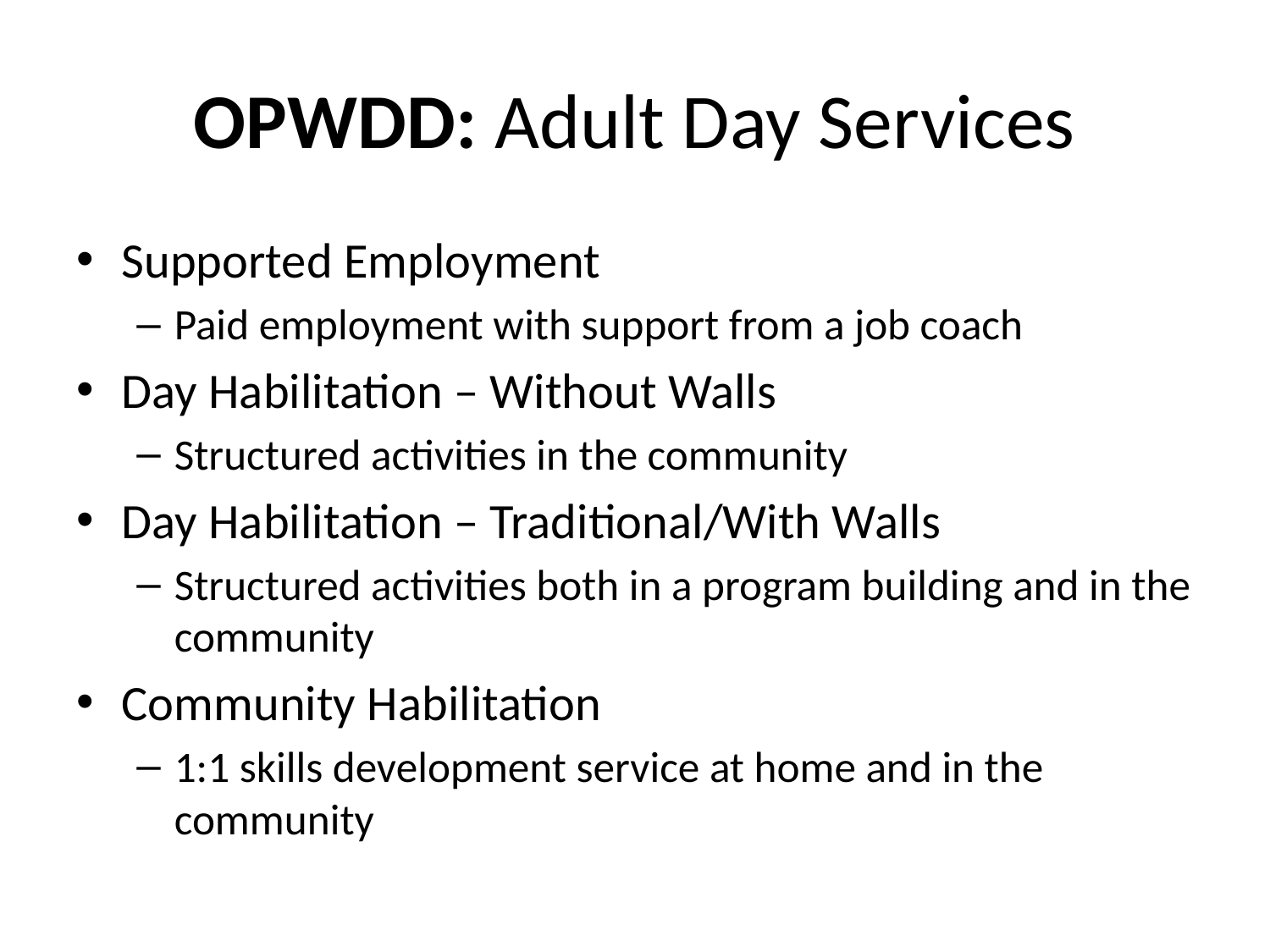

# OPWDD: Adult Day Services
Supported Employment
Paid employment with support from a job coach
Day Habilitation – Without Walls
Structured activities in the community
Day Habilitation – Traditional/With Walls
Structured activities both in a program building and in the community
Community Habilitation
1:1 skills development service at home and in the community